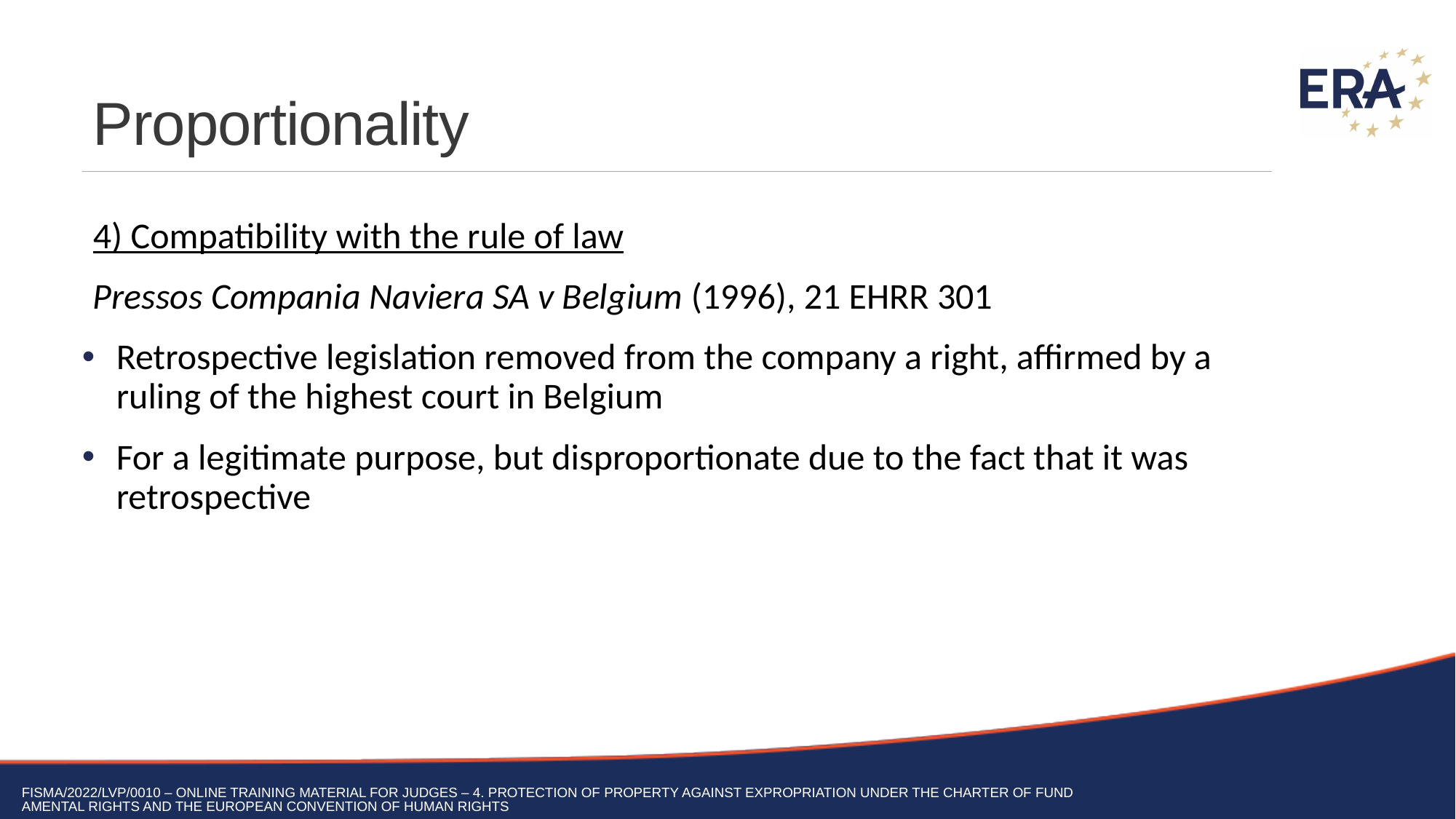

# Proportionality
4) Compatibility with the rule of law
Pressos Compania Naviera SA v Belgium (1996), 21 EHRR 301
Retrospective legislation removed from the company a right, affirmed by a ruling of the highest court in Belgium
For a legitimate purpose, but disproportionate due to the fact that it was retrospective

FISMA/2022/LVP/0010 – Online training material for judges – 4. Protection of property against expropriation under the Charter of fundamental rights and the European Convention of Human Rights